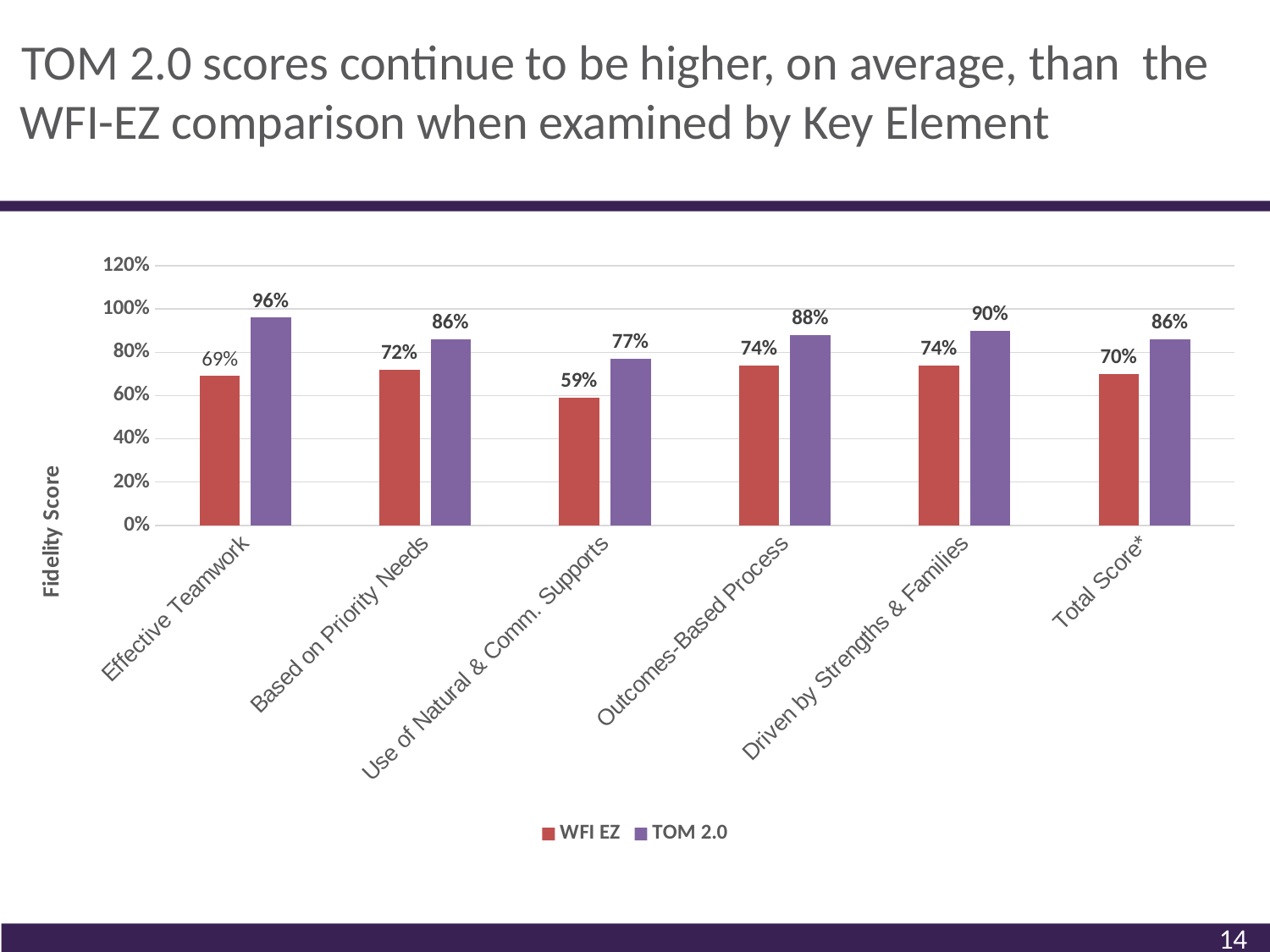

# TOM 2.0 scores continue to be higher, on average, than  the WFI-EZ comparison when examined by Key Element

### Chart

| Category | WFI EZ | TOM 2.0 |
|---|---|---|
| Effective Teamwork | 0.69 | 0.96 |
| Based on Priority Needs | 0.72 | 0.86 |
| Use of Natural & Comm. Supports | 0.59 | 0.77 |
| Outcomes-Based Process | 0.74 | 0.88 |
| Driven by Strengths & Families | 0.74 | 0.9 |
| Total Score* | 0.7 | 0.86 |
14